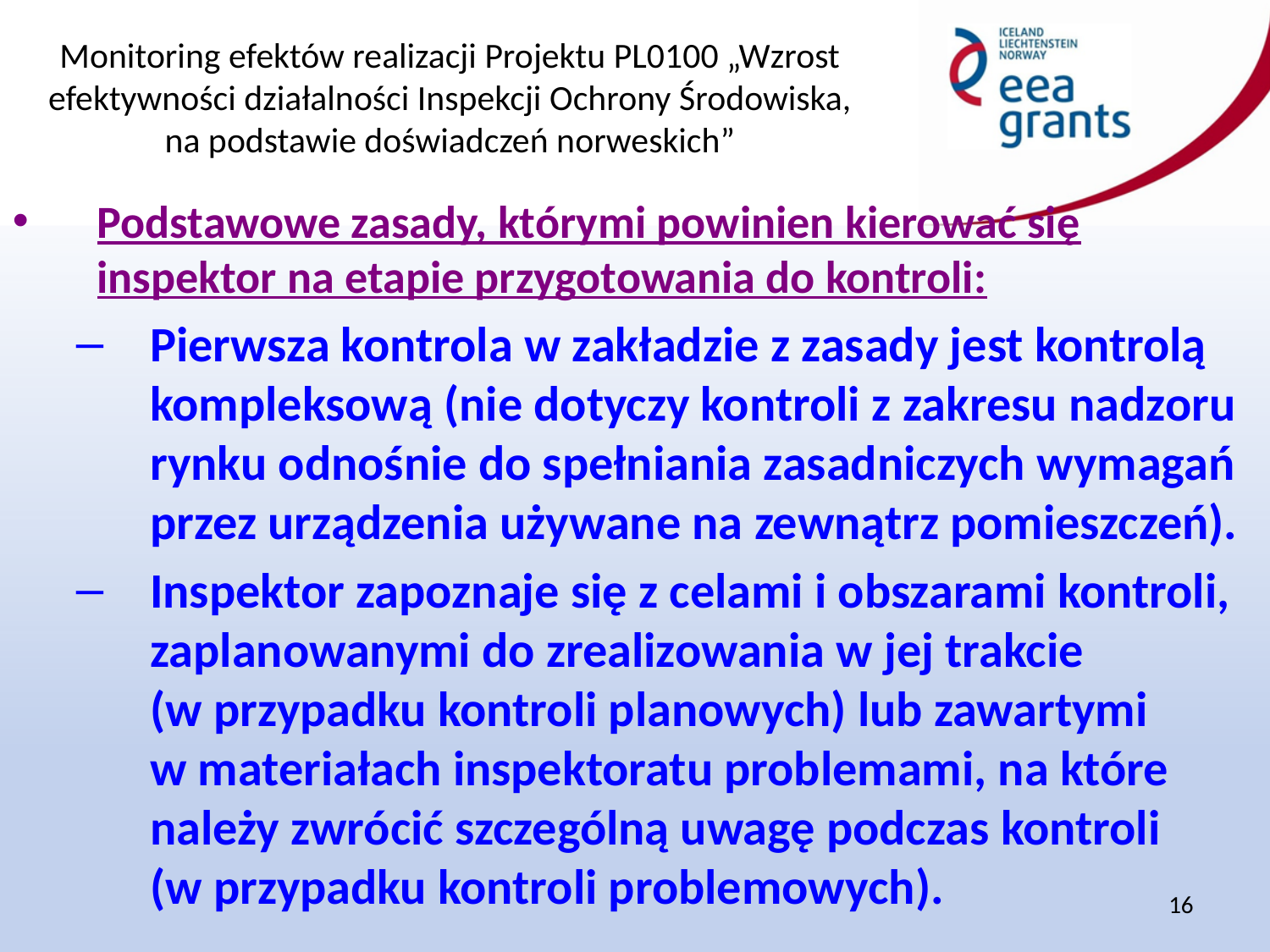

Podstawowe zasady, którymi powinien kierować się inspektor na etapie przygotowania do kontroli:
Pierwsza kontrola w zakładzie z zasady jest kontrolą kompleksową (nie dotyczy kontroli z zakresu nadzoru rynku odnośnie do spełniania zasadniczych wymagań przez urządzenia używane na zewnątrz pomieszczeń).
Inspektor zapoznaje się z celami i obszarami kontroli, zaplanowanymi do zrealizowania w jej trakcie
(w przypadku kontroli planowych) lub zawartymi
w materiałach inspektoratu problemami, na które należy zwrócić szczególną uwagę podczas kontroli
(w przypadku kontroli problemowych).
16